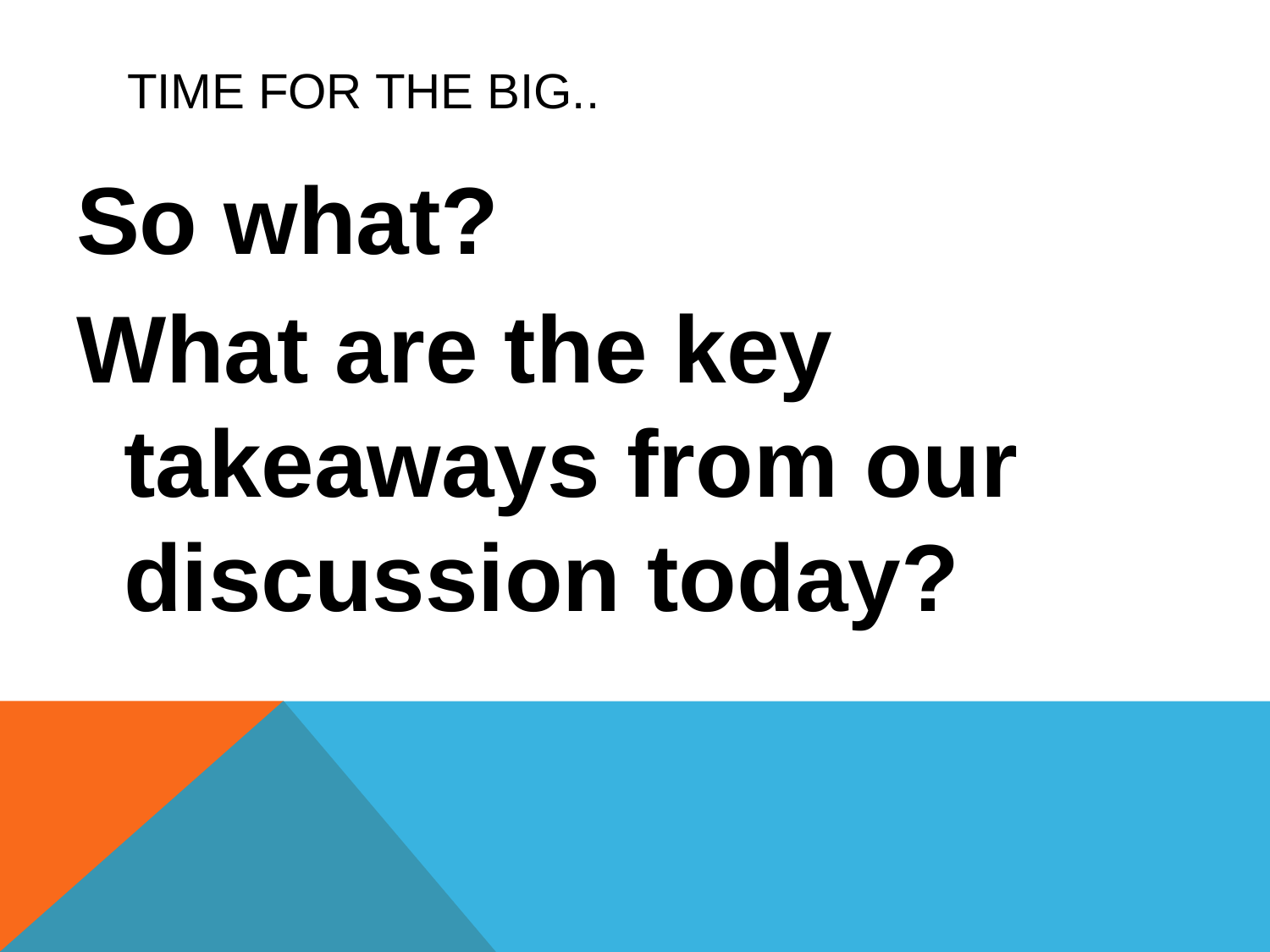

# Time for the big..
So what?
What are the key takeaways from our discussion today?